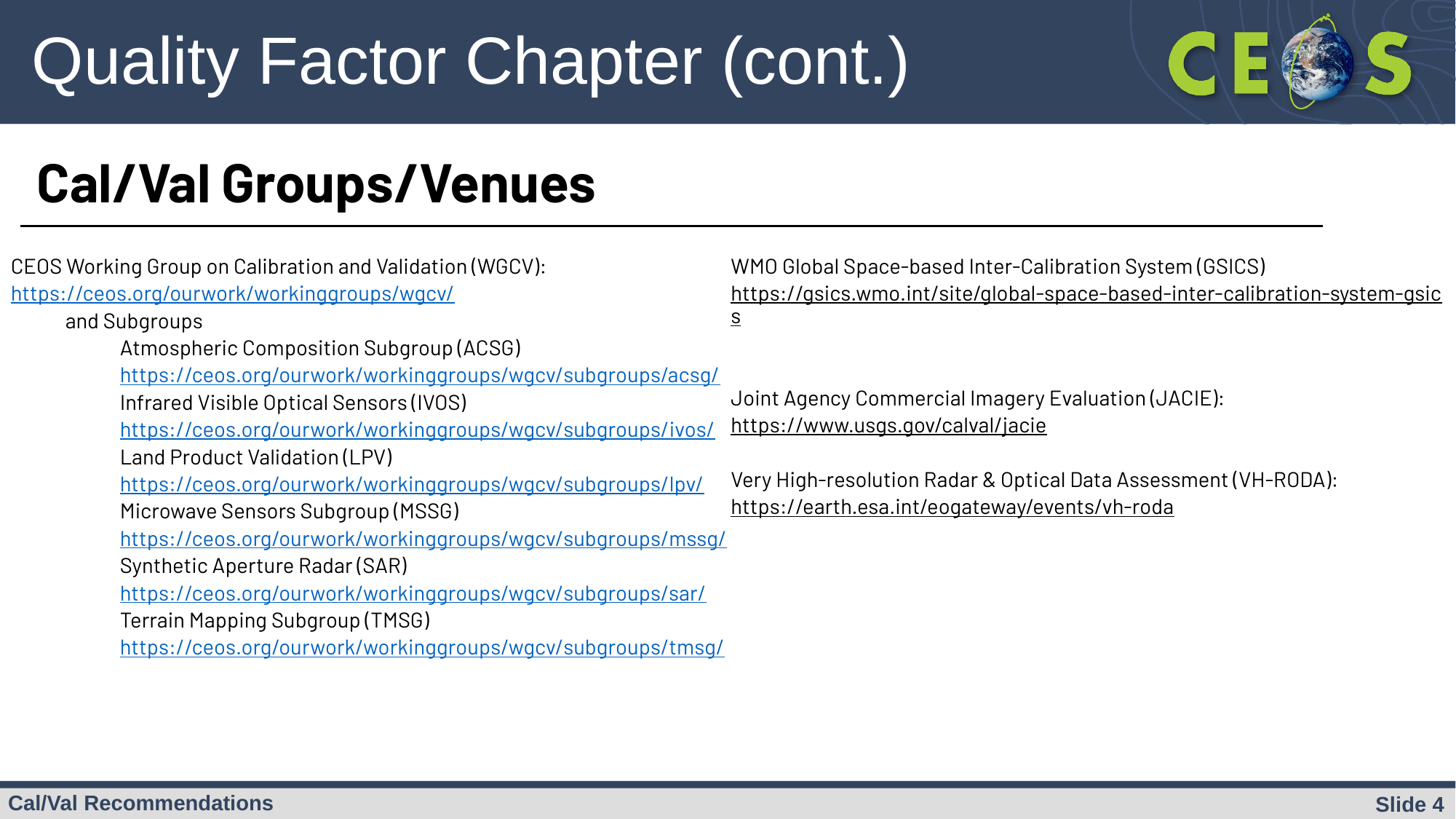

# Quality Factor Chapter (cont.)
Cal/Val Groups/Venues

CEOS Working Group on Calibration and Validation (WGCV):
https://ceos.org/ourwork/workinggroups/wgcv/
and Subgroups
	Atmospheric Composition Subgroup (ACSG)
	https://ceos.org/ourwork/workinggroups/wgcv/subgroups/acsg/
	Infrared Visible Optical Sensors (IVOS)
	https://ceos.org/ourwork/workinggroups/wgcv/subgroups/ivos/
	Land Product Validation (LPV)
	https://ceos.org/ourwork/workinggroups/wgcv/subgroups/lpv/
	Microwave Sensors Subgroup (MSSG)
	https://ceos.org/ourwork/workinggroups/wgcv/subgroups/mssg/
	Synthetic Aperture Radar (SAR)
	https://ceos.org/ourwork/workinggroups/wgcv/subgroups/sar/
	Terrain Mapping Subgroup (TMSG)
	https://ceos.org/ourwork/workinggroups/wgcv/subgroups/tmsg/

WMO Global Space-based Inter-Calibration System (GSICS)
https://gsics.wmo.int/site/global-space-based-inter-calibration-system-gsics

Joint Agency Commercial Imagery Evaluation (JACIE):
https://www.usgs.gov/calval/jacie

Very High-resolution Radar & Optical Data Assessment (VH-RODA):
https://earth.esa.int/eogateway/events/vh-roda